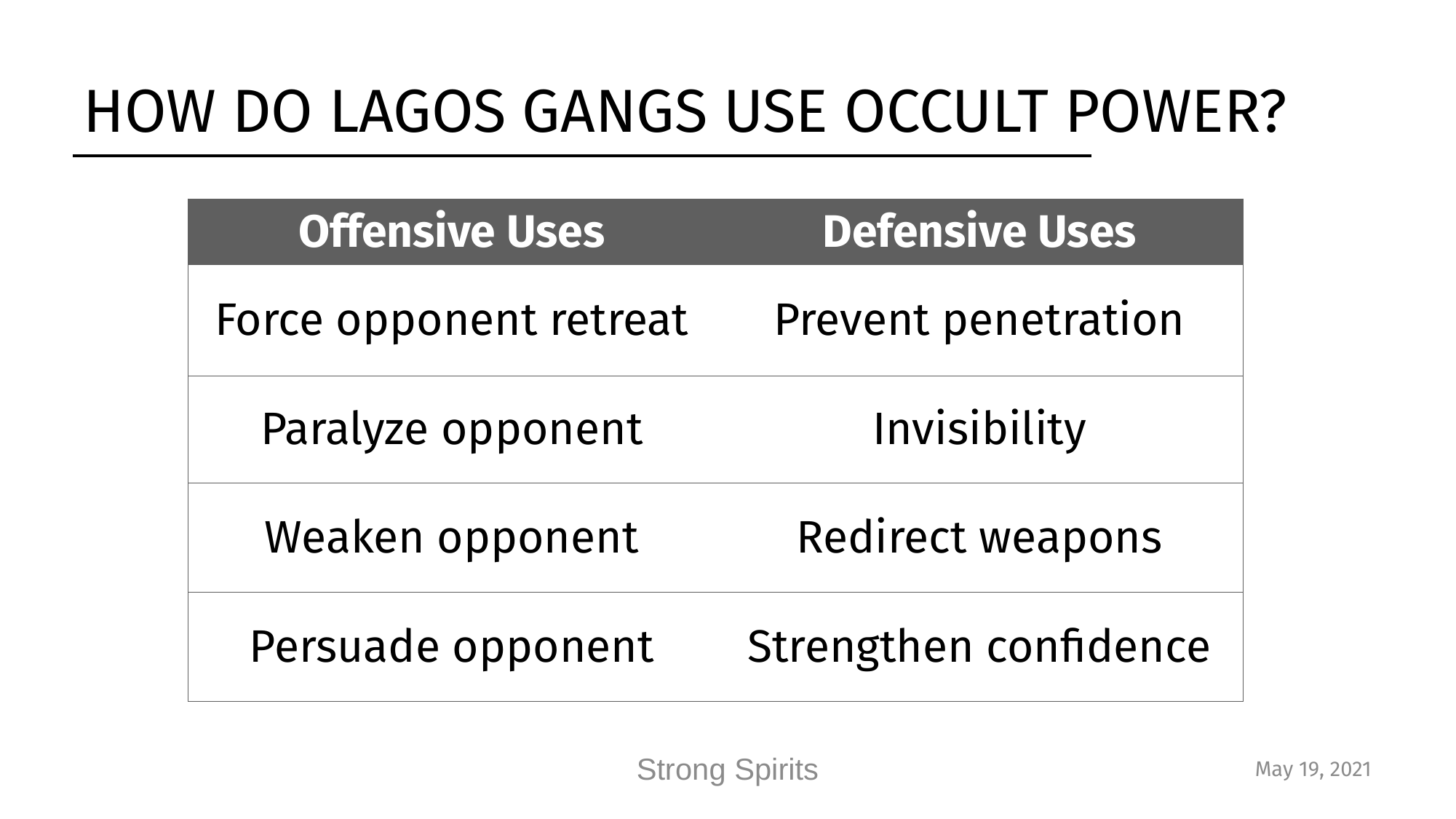

# How Do Lagos Gangs Use Occult Power?
| Offensive Uses | Defensive Uses |
| --- | --- |
| Force opponent retreat | Prevent penetration |
| Paralyze opponent | Invisibility |
| Weaken opponent | Redirect weapons |
| Persuade opponent | Strengthen confidence |
May 19, 2021
Strong Spirits